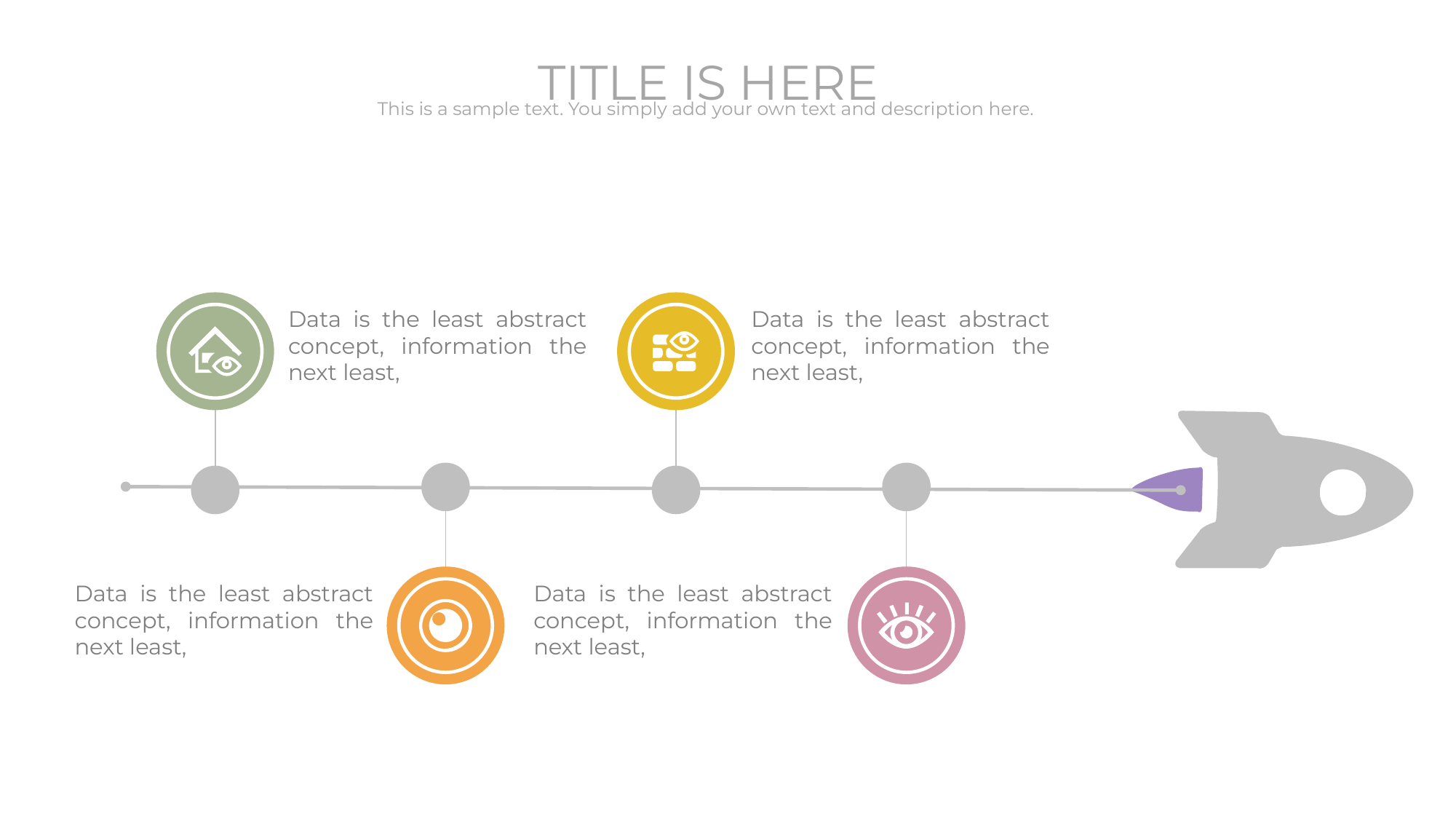

TITLE IS HERE
This is a sample text. You simply add your own text and description here.

Data is the least abstract concept, information the next least,
Data is the least abstract concept, information the next least,

Data is the least abstract concept, information the next least,
Data is the least abstract concept, information the next least,